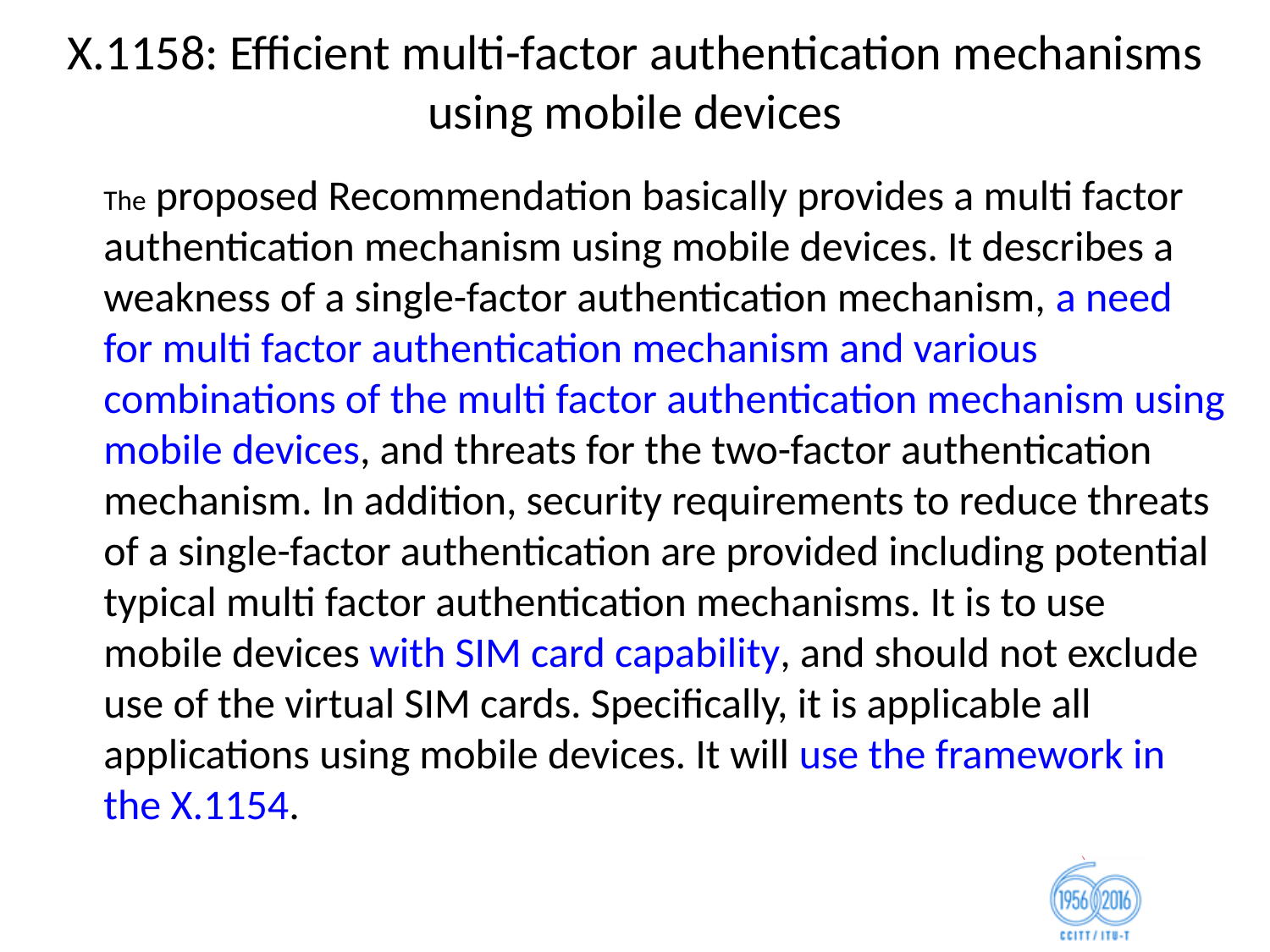

# X.1158: Efficient multi-factor authentication mechanisms using mobile devices

The proposed Recommendation basically provides a multi factor authentication mechanism using mobile devices. It describes a weakness of a single-factor authentication mechanism, a need for multi factor authentication mechanism and various combinations of the multi factor authentication mechanism using mobile devices, and threats for the two-factor authentication mechanism. In addition, security requirements to reduce threats of a single-factor authentication are provided including potential typical multi factor authentication mechanisms. It is to use mobile devices with SIM card capability, and should not exclude use of the virtual SIM cards. Specifically, it is applicable all applications using mobile devices. It will use the framework in the X.1154.